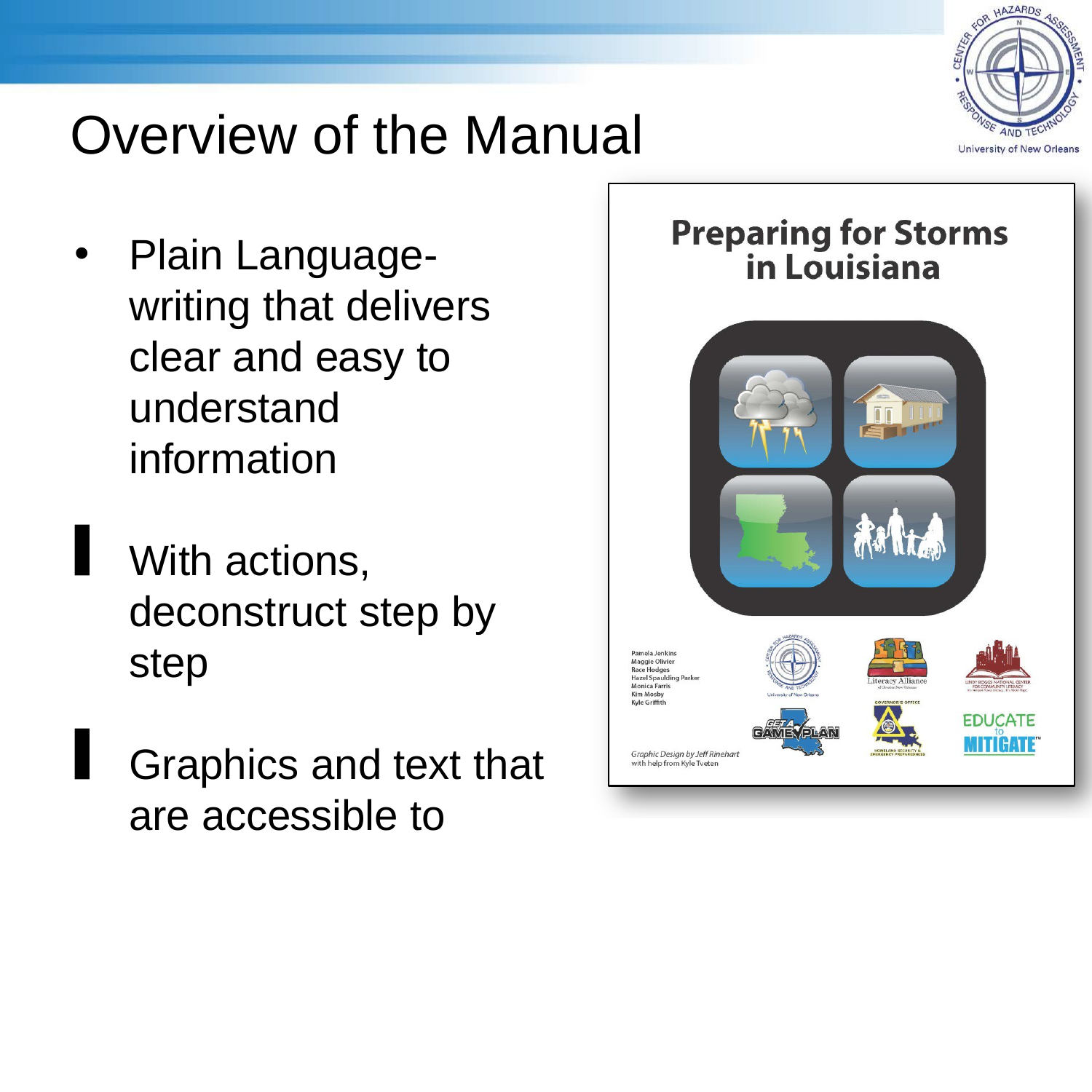

Overview of the Manual

Plain Language- writing that delivers clear and easy to understand information

With actions, deconstruct step by step

Graphics and text that are accessible to